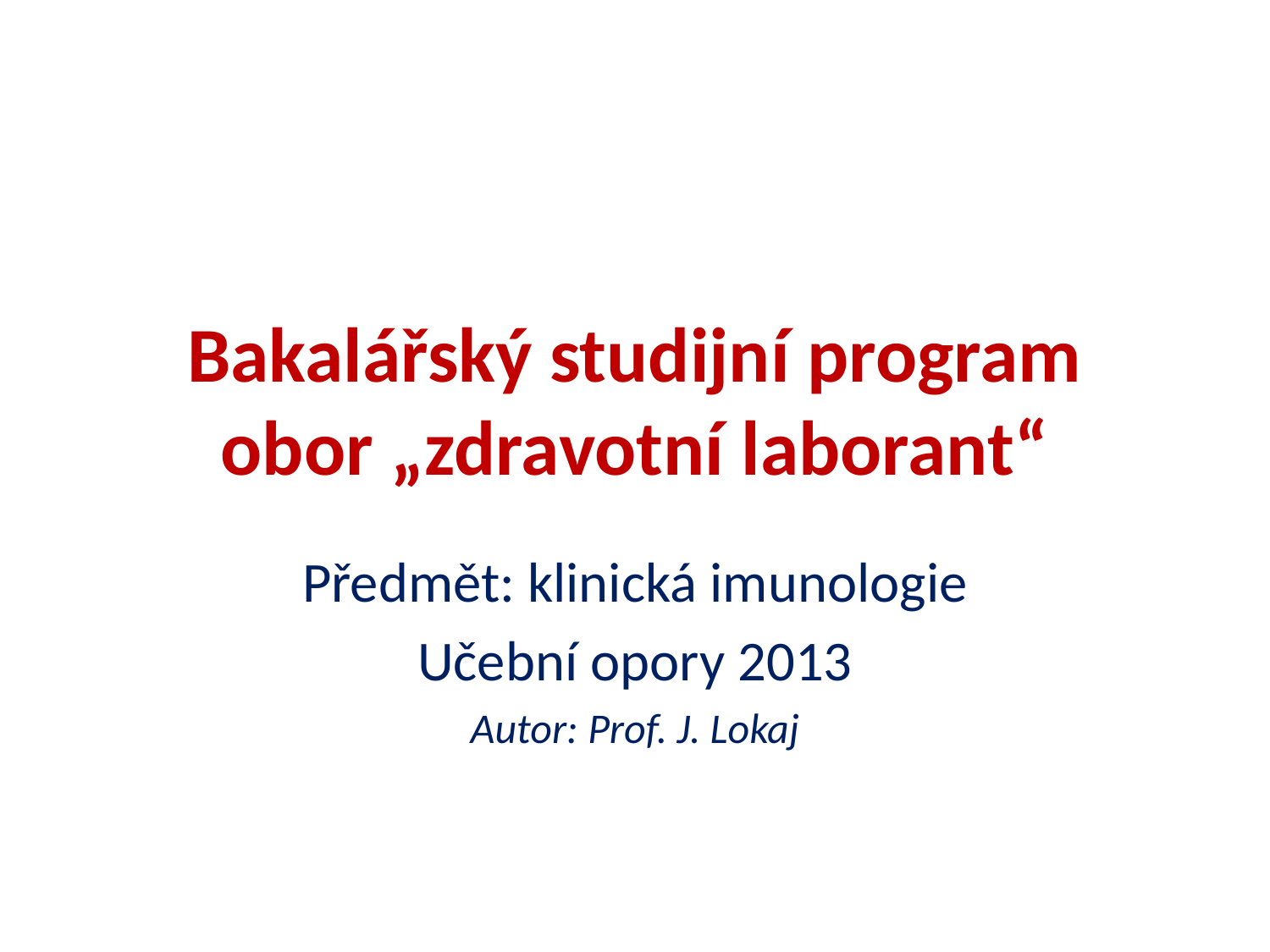

# Bakalářský studijní program obor „zdravotní laborant“
Předmět: klinická imunologie
Učební opory 2013
Autor: Prof. J. Lokaj